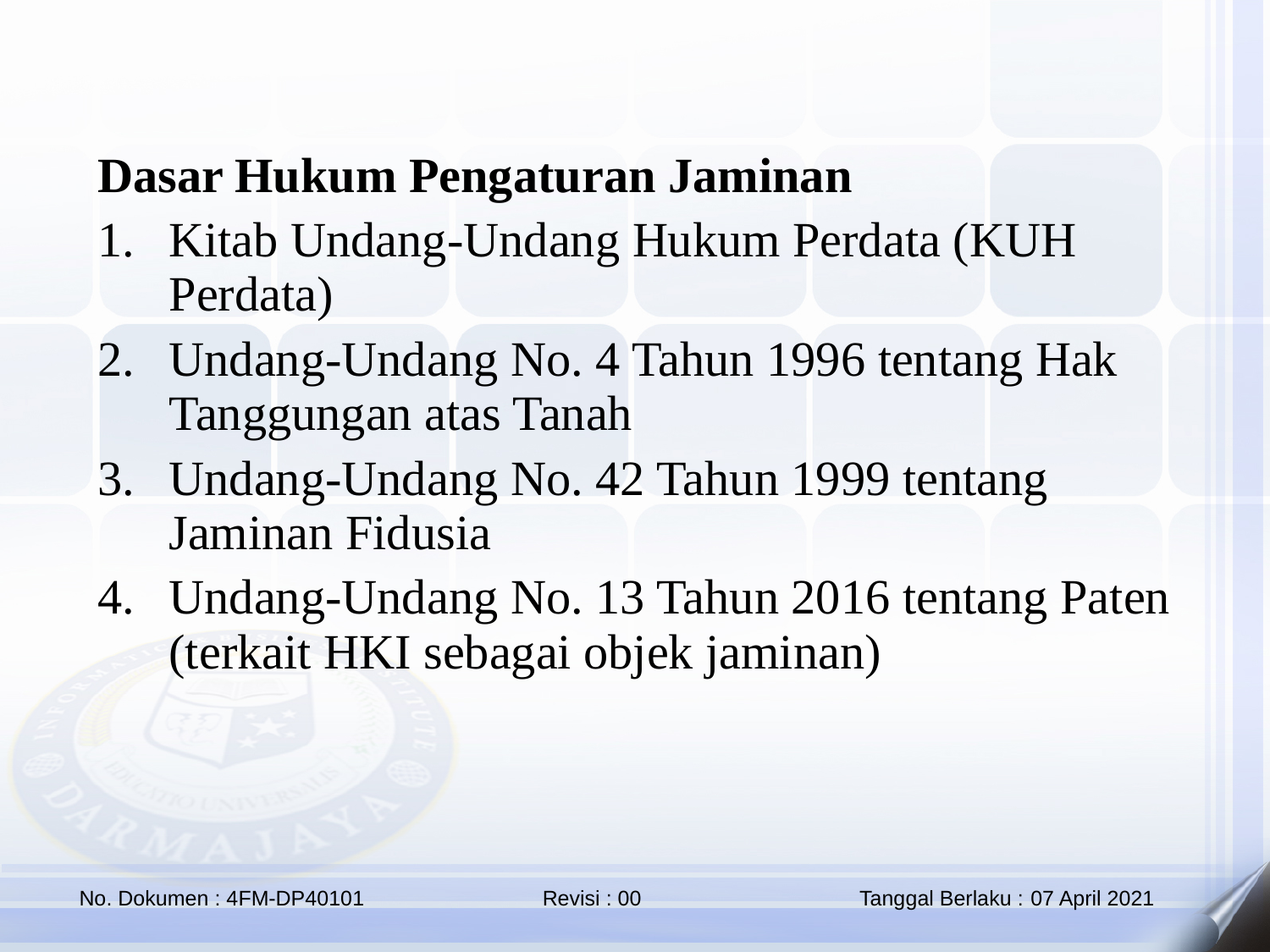

Dasar Hukum Pengaturan Jaminan
Kitab Undang-Undang Hukum Perdata (KUH Perdata)
Undang-Undang No. 4 Tahun 1996 tentang Hak Tanggungan atas Tanah
Undang-Undang No. 42 Tahun 1999 tentang Jaminan Fidusia
Undang-Undang No. 13 Tahun 2016 tentang Paten (terkait HKI sebagai objek jaminan)